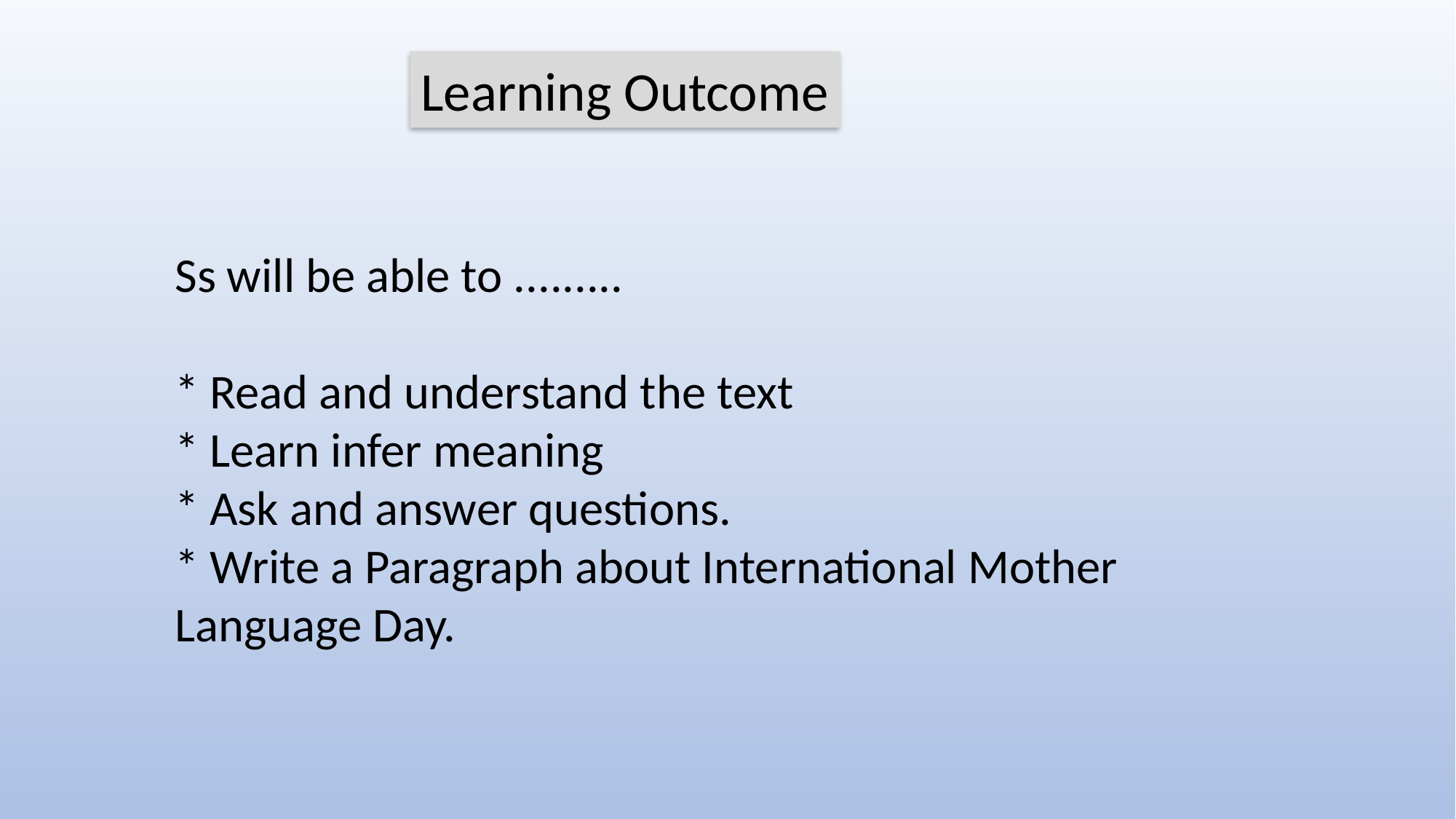

Learning Outcome
Ss will be able to .........

* Read and understand the text
* Learn infer meaning
* Ask and answer questions.
* Write a Paragraph about International Mother Language Day.